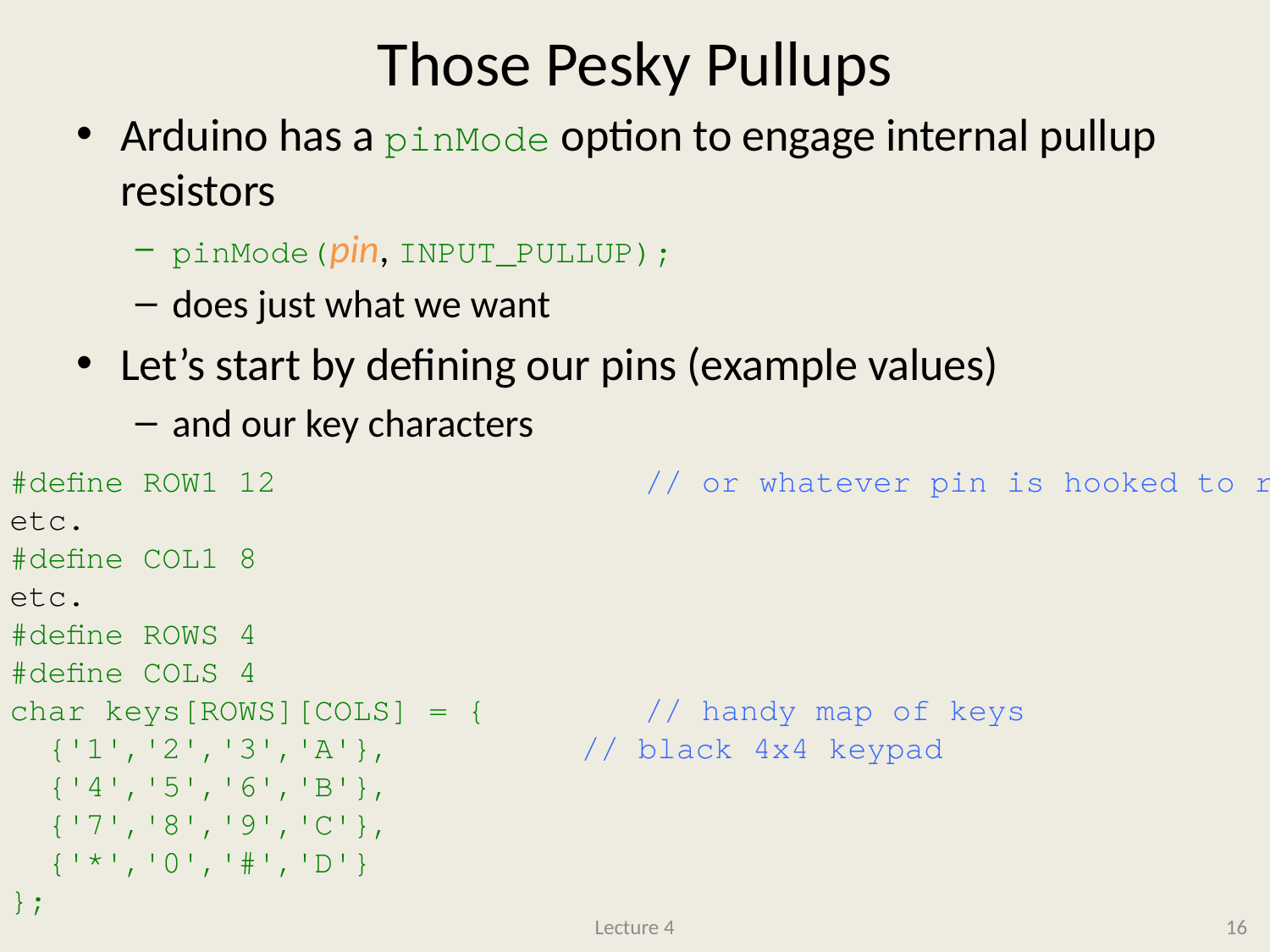

# Those Pesky Pullups
Arduino has a pinMode option to engage internal pullup resistors
pinMode(pin, INPUT_PULLUP);
does just what we want
Let’s start by defining our pins (example values)
and our key characters
#define ROW1 12			// or whatever pin is hooked to row1
etc.
#define COL1 8
etc.
#define ROWS 4
#define COLS 4
char keys[ROWS][COLS] = {		// handy map of keys
  {'1','2','3','A'},          // black 4x4 keypad
  {'4','5','6','B'},
  {'7','8','9','C'},
  {'*','0','#','D'}
};
Lecture 4
16